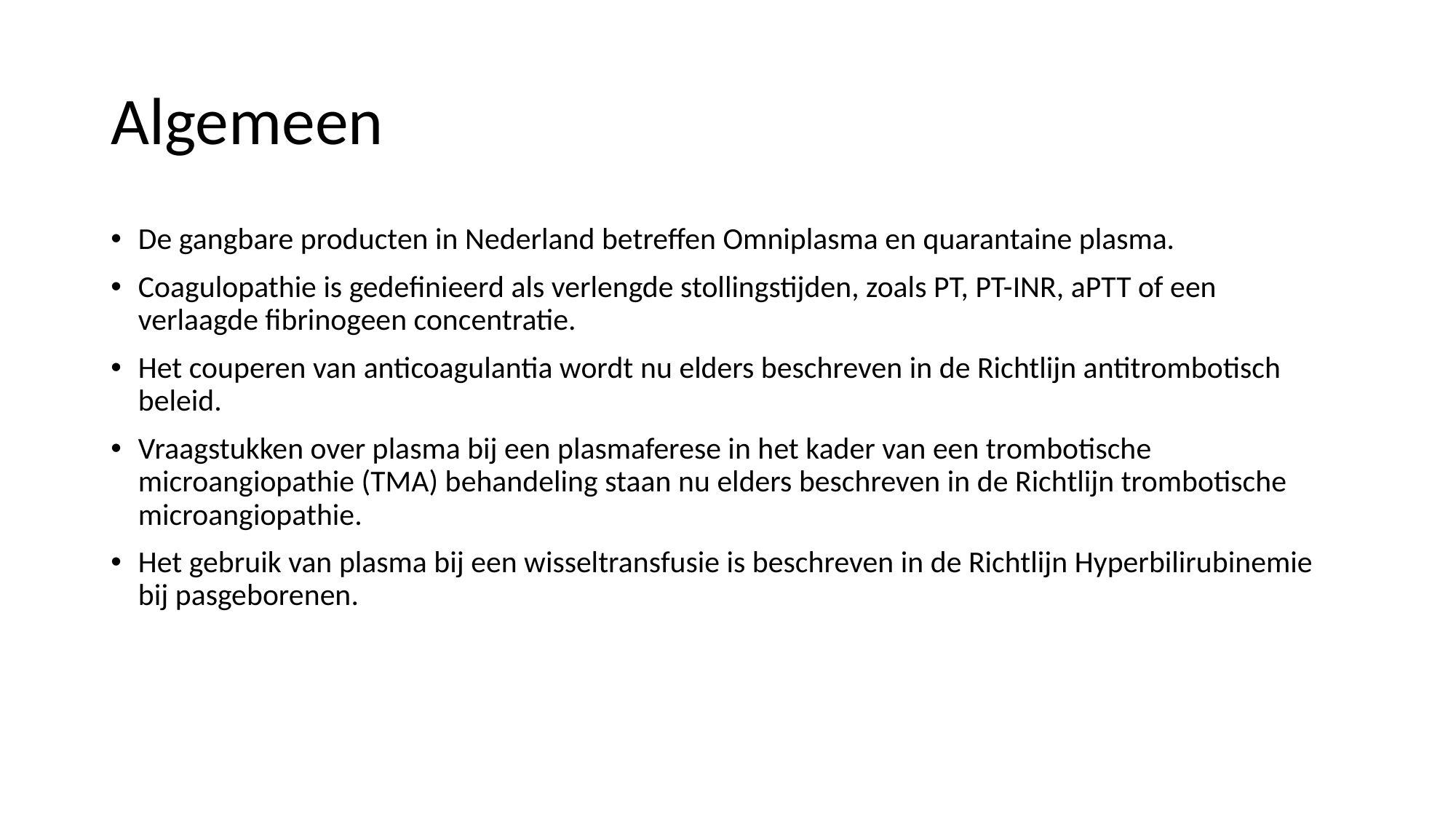

# Algemeen
De gangbare producten in Nederland betreffen Omniplasma en quarantaine plasma.
Coagulopathie is gedefinieerd als verlengde stollingstijden, zoals PT, PT-INR, aPTT of een verlaagde fibrinogeen concentratie.
Het couperen van anticoagulantia wordt nu elders beschreven in de Richtlijn antitrombotisch beleid.
Vraagstukken over plasma bij een plasmaferese in het kader van een trombotische microangiopathie (TMA) behandeling staan nu elders beschreven in de Richtlijn trombotische microangiopathie.
Het gebruik van plasma bij een wisseltransfusie is beschreven in de Richtlijn Hyperbilirubinemie bij pasgeborenen.